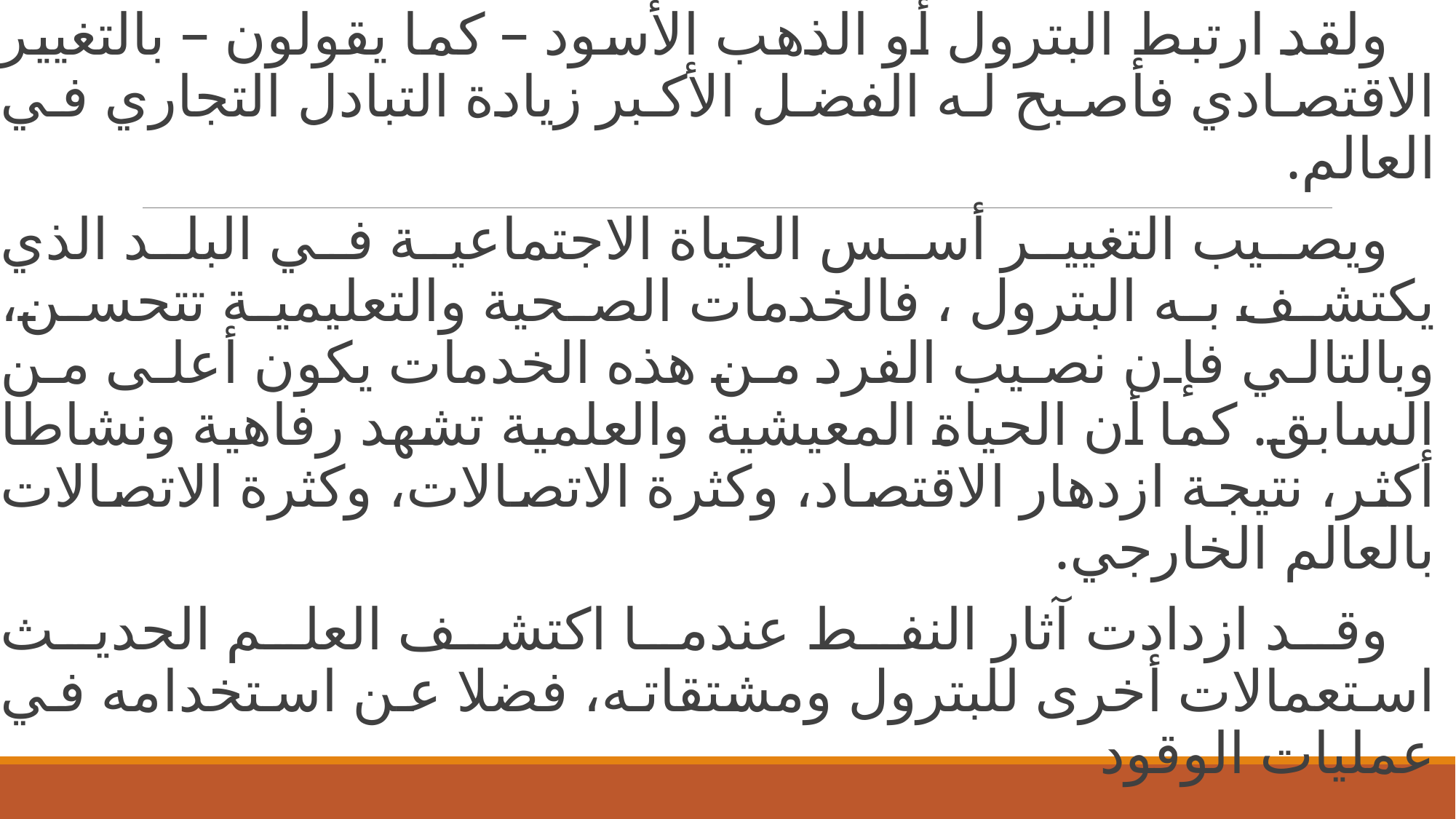

ولقد ارتبط البترول أو الذهب الأسود – كما يقولون – بالتغيير الاقتصادي فأصبح له الفضل الأكبر زيادة التبادل التجاري في العالم.
   ويصيب التغيير أسس الحياة الاجتماعية في البلد الذي يكتشف به البترول ، فالخدمات الصحية والتعليمية تتحسن، وبالتالي فإن نصيب الفرد من هذه الخدمات يكون أعلى من السابق. كما أن الحياة المعيشية والعلمية تشهد رفاهية ونشاطا أكثر، نتيجة ازدهار الاقتصاد، وكثرة الاتصالات، وكثرة الاتصالات بالعالم الخارجي.
   وقد ازدادت آثار النفط عندما اكتشف العلم الحديث استعمالات أخرى للبترول ومشتقاته، فضلا عن استخدامه في عمليات الوقود